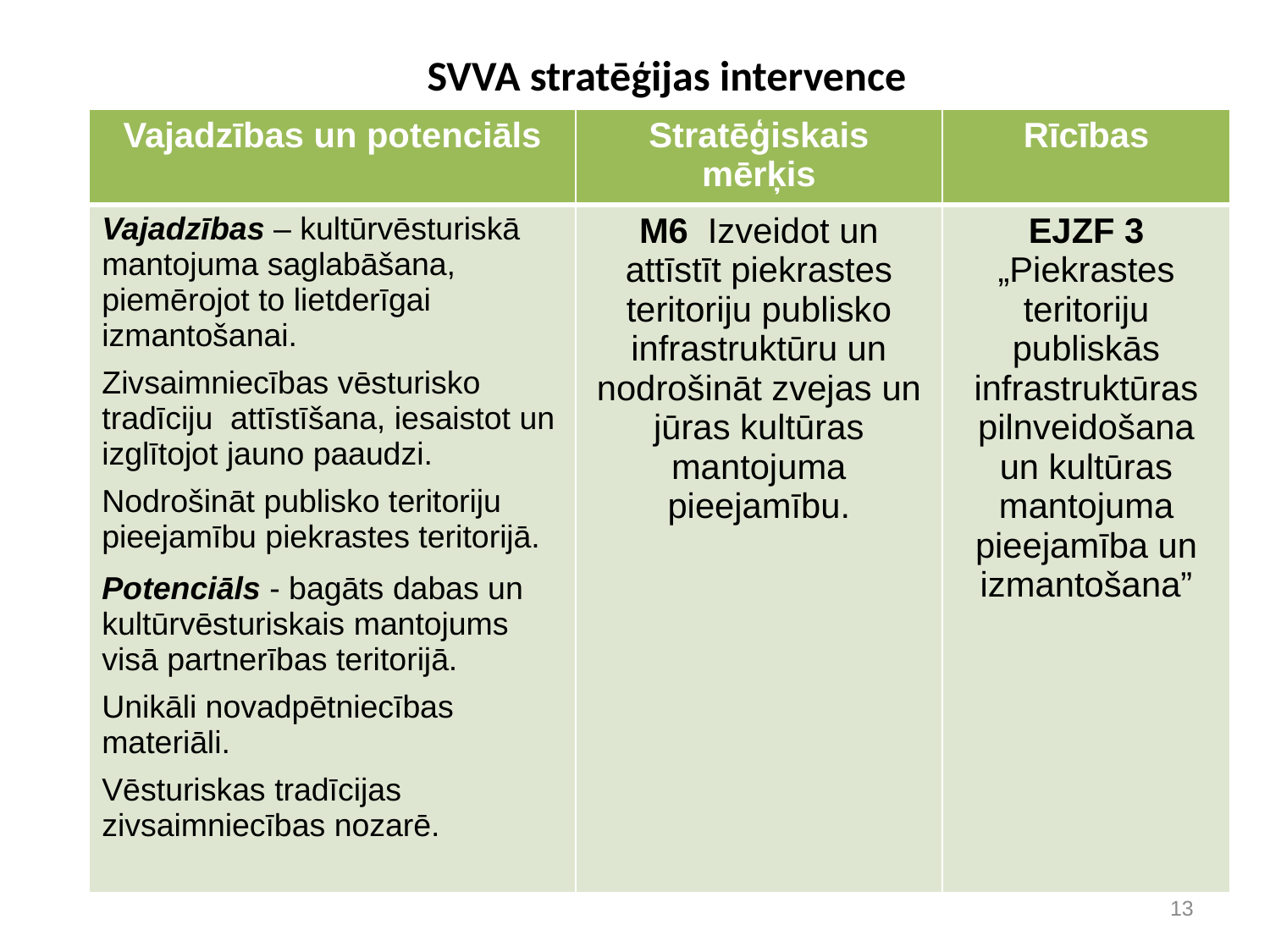

# SVVA stratēģijas intervence
| Vajadzības un potenciāls | Stratēģiskais mērķis | Rīcības |
| --- | --- | --- |
| Vajadzības – kultūrvēsturiskā mantojuma saglabāšana, piemērojot to lietderīgai izmantošanai. Zivsaimniecības vēsturisko tradīciju attīstīšana, iesaistot un izglītojot jauno paaudzi. Nodrošināt publisko teritoriju pieejamību piekrastes teritorijā. Potenciāls - bagāts dabas un kultūrvēsturiskais mantojums visā partnerības teritorijā. Unikāli novadpētniecības materiāli. Vēsturiskas tradīcijas zivsaimniecības nozarē. | M6 Izveidot un attīstīt piekrastes teritoriju publisko infrastruktūru un nodrošināt zvejas un jūras kultūras mantojuma pieejamību. | EJZF 3 „Piekrastes teritoriju publiskās infrastruktūras pilnveidošana un kultūras mantojuma pieejamība un izmantošana” |
13